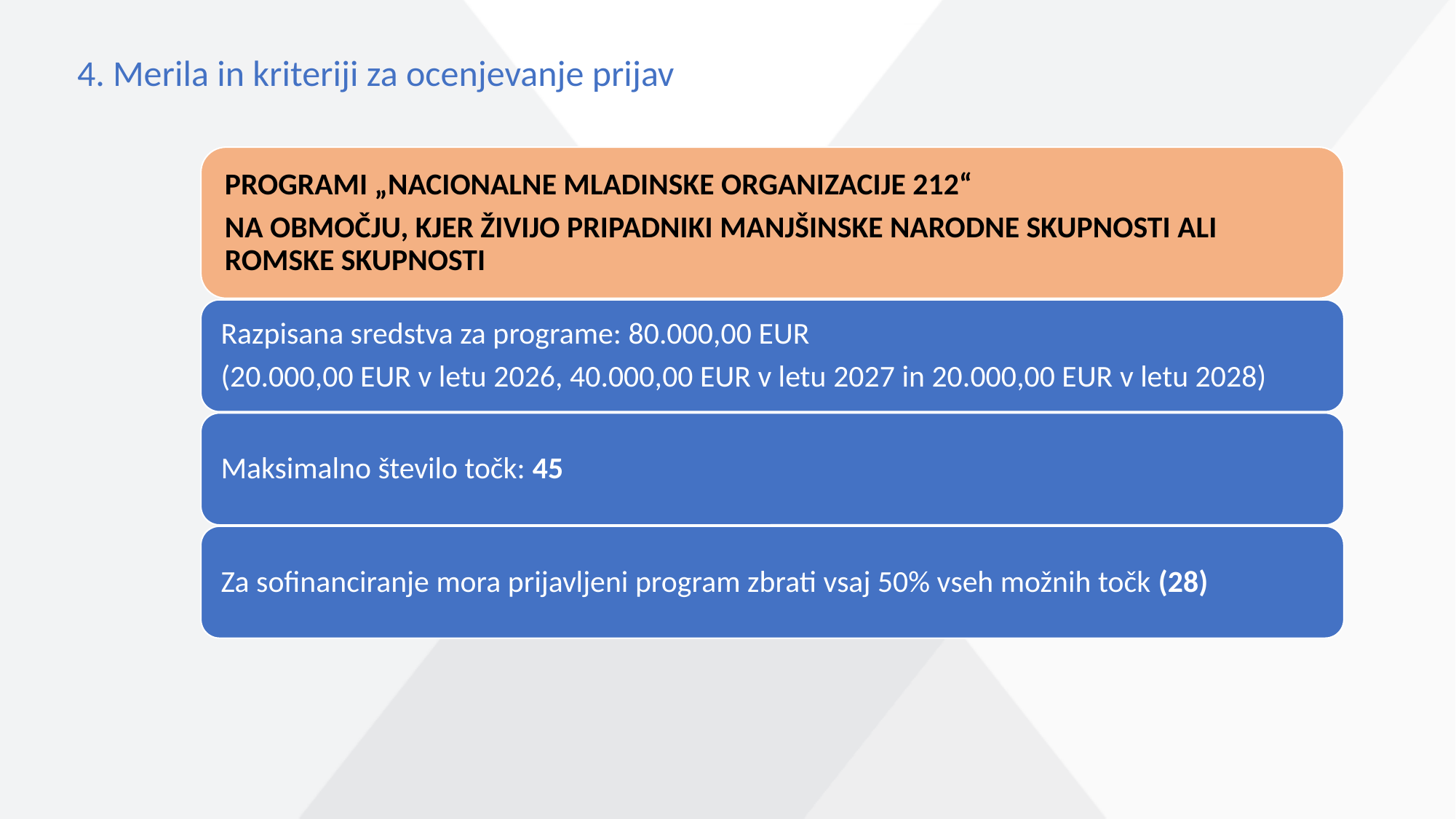

4. Merila in kriteriji za ocenjevanje prijav
PROGRAMI „NACIONALNE MLADINSKE ORGANIZACIJE 212“
NA OBMOČJU, KJER ŽIVIJO PRIPADNIKI MANJŠINSKE NARODNE SKUPNOSTI ALI ROMSKE SKUPNOSTI
Razpisana sredstva za programe: 80.000,00 EUR
(20.000,00 EUR v letu 2026, 40.000,00 EUR v letu 2027 in 20.000,00 EUR v letu 2028)
Maksimalno število točk: 45
Za sofinanciranje mora prijavljeni program zbrati vsaj 50% vseh možnih točk (28)